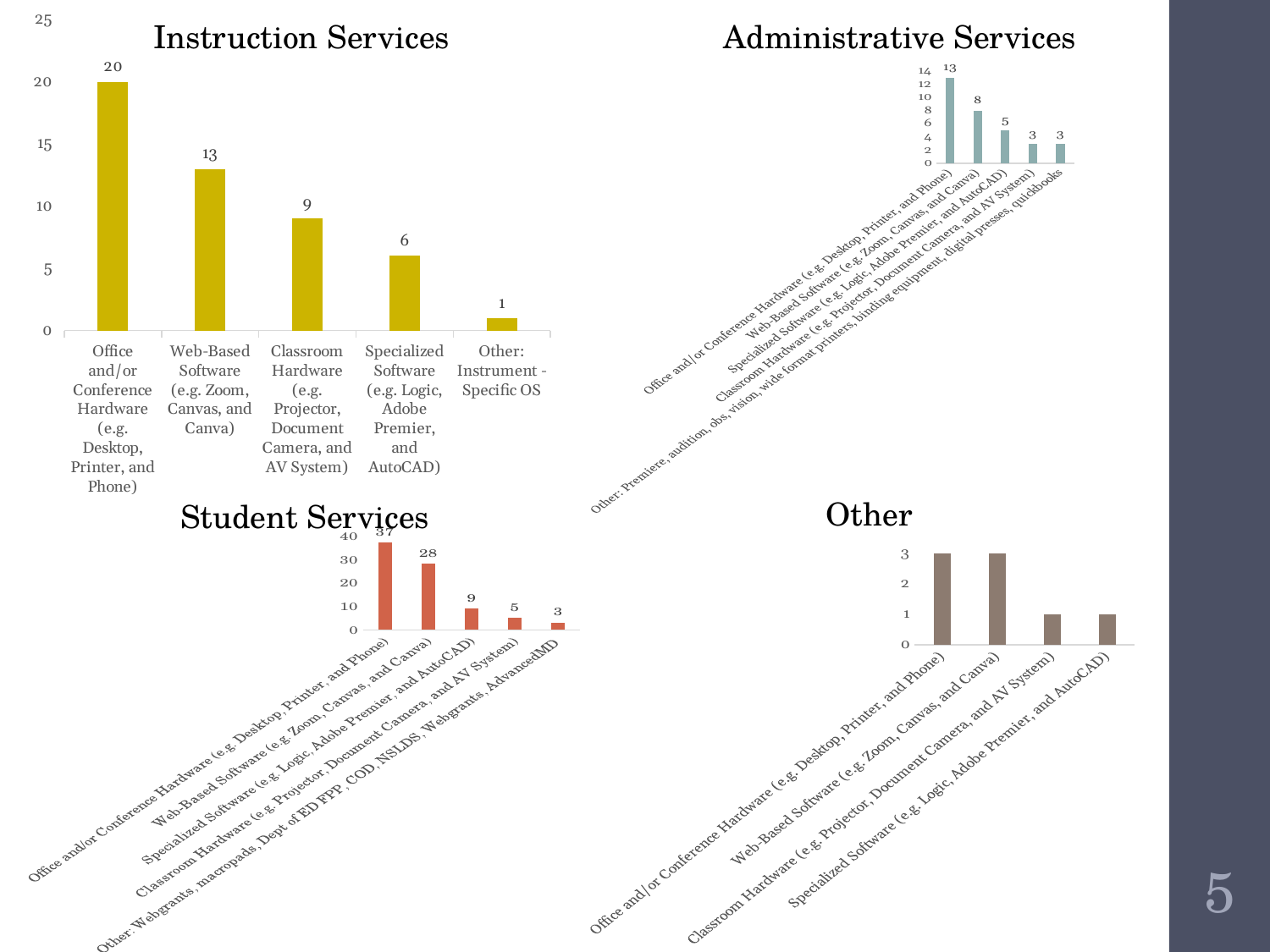

### Chart

| Category | Count |
|---|---|
| Office and/or Conference Hardware (e.g. Desktop, Printer, and Phone) | 20.0 |
| Web-Based Software (e.g. Zoom, Canvas, and Canva) | 13.0 |
| Classroom Hardware (e.g. Projector, Document Camera, and AV System) | 9.0 |
| Specialized Software (e.g. Logic, Adobe Premier, and AutoCAD) | 6.0 |
| Other: Instrument - Specific OS | 1.0 |
Instruction Services
Administrative Services

### Chart

| Category |  |
|---|---|
| Office and/or Conference Hardware (e.g. Desktop, Printer, and Phone) | 13.0 |
| Web-Based Software (e.g. Zoom, Canvas, and Canva) | 8.0 |
| Specialized Software (e.g. Logic, Adobe Premier, and AutoCAD) | 5.0 |
| Classroom Hardware (e.g. Projector, Document Camera, and AV System) | 3.0 |
| Other: Premiere, audition, obs, vision, wide format printers, binding equipment, digital presses, quickbooks | 3.0 |
Other
Student Services

### Chart

| Category |  |
|---|---|
| Office and/or Conference Hardware (e.g. Desktop, Printer, and Phone) | 37.0 |
| Web-Based Software (e.g. Zoom, Canvas, and Canva) | 28.0 |
| Specialized Software (e.g. Logic, Adobe Premier, and AutoCAD) | 9.0 |
| Classroom Hardware (e.g. Projector, Document Camera, and AV System) | 5.0 |
| Other: Webgrants, macropads, Dept of ED FPP, COD, NSLDS, Webgrants, AdvancedMD  | 3.0 |

### Chart

| Category |  |
|---|---|
| Office and/or Conference Hardware (e.g. Desktop, Printer, and Phone) | 3.0 |
| Web-Based Software (e.g. Zoom, Canvas, and Canva) | 3.0 |
| Classroom Hardware (e.g. Projector, Document Camera, and AV System) | 1.0 |
| Specialized Software (e.g. Logic, Adobe Premier, and AutoCAD) | 1.0 |
5